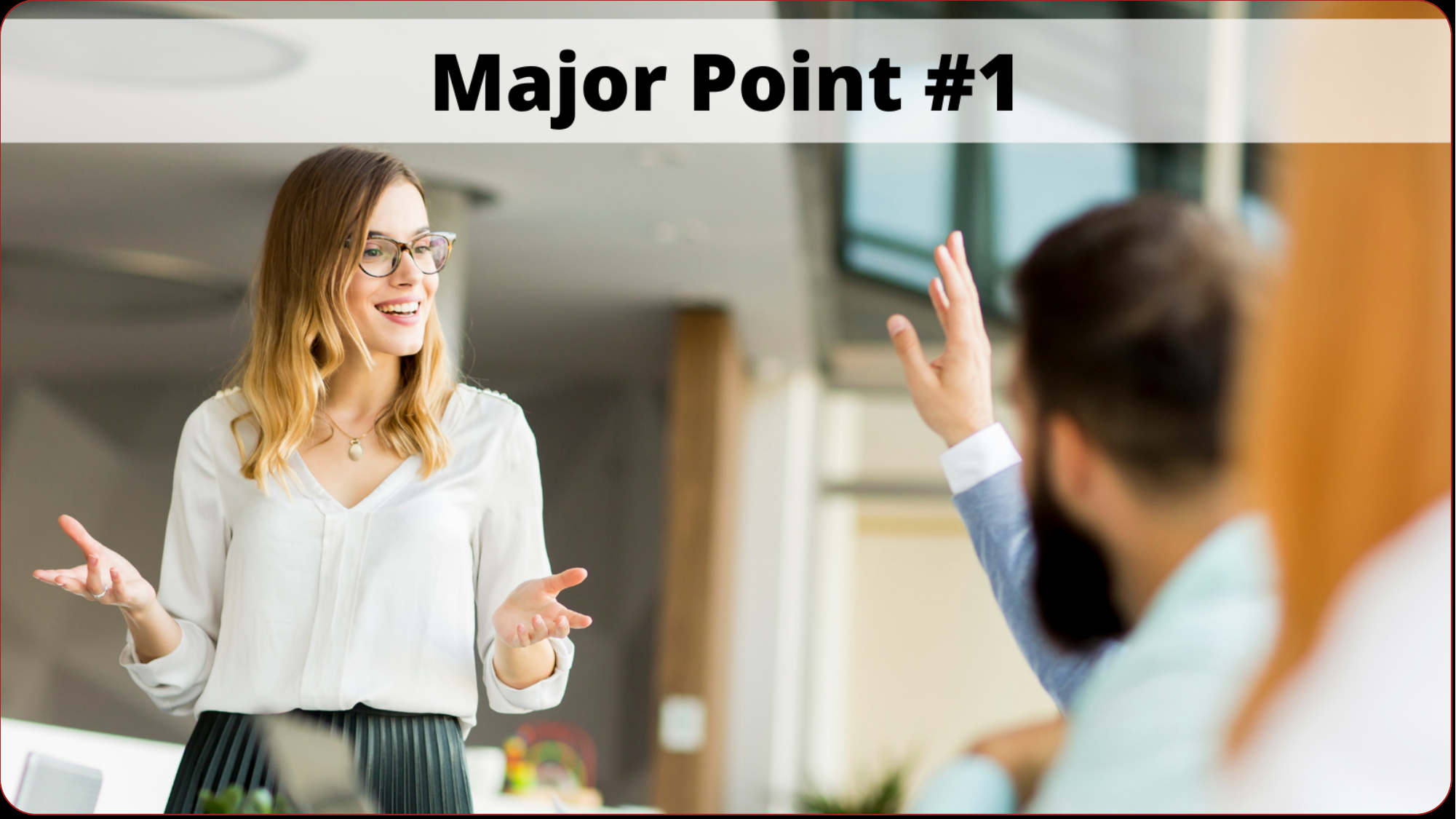

A Really Interesting Bullet Point
Another Interesting Bullet Point
One More Interesting Bullet Point